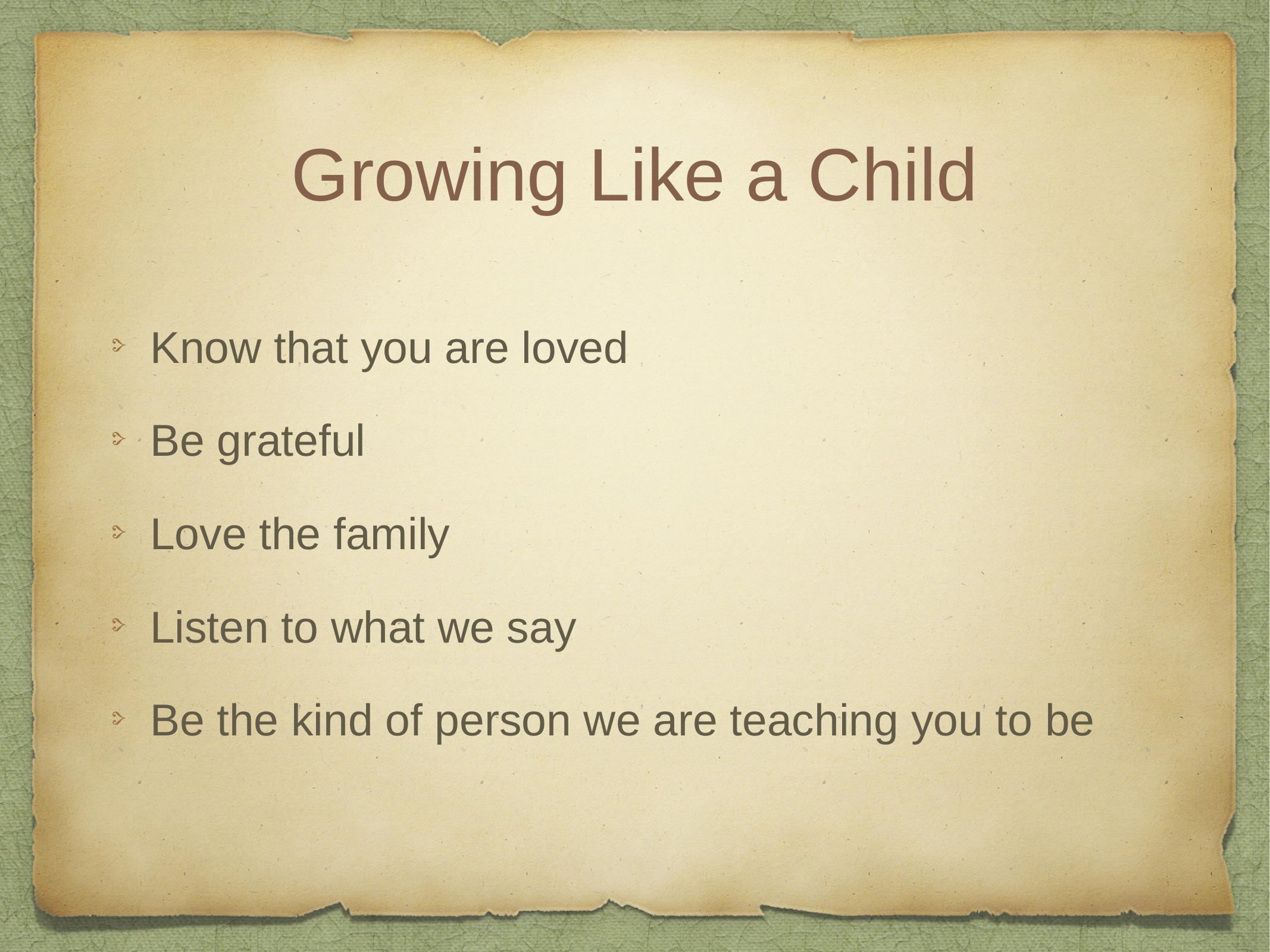

# Growing Like a Child
Know that you are loved
Be grateful
Love the family
Listen to what we say
Be the kind of person we are teaching you to be